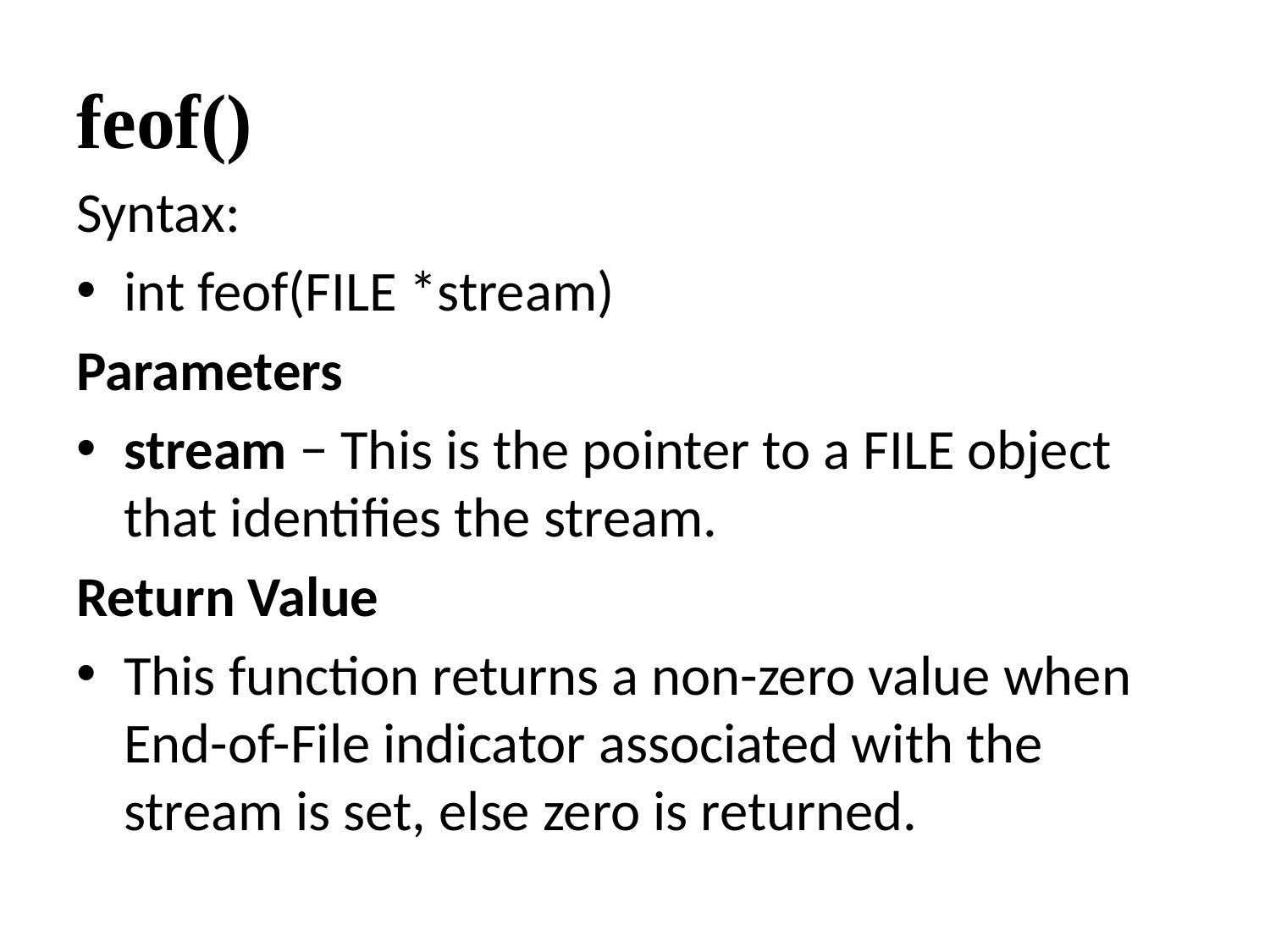

# feof()
Syntax:
int feof(FILE *stream)
Parameters
stream − This is the pointer to a FILE object that identifies the stream.
Return Value
This function returns a non-zero value when End-of-File indicator associated with the stream is set, else zero is returned.